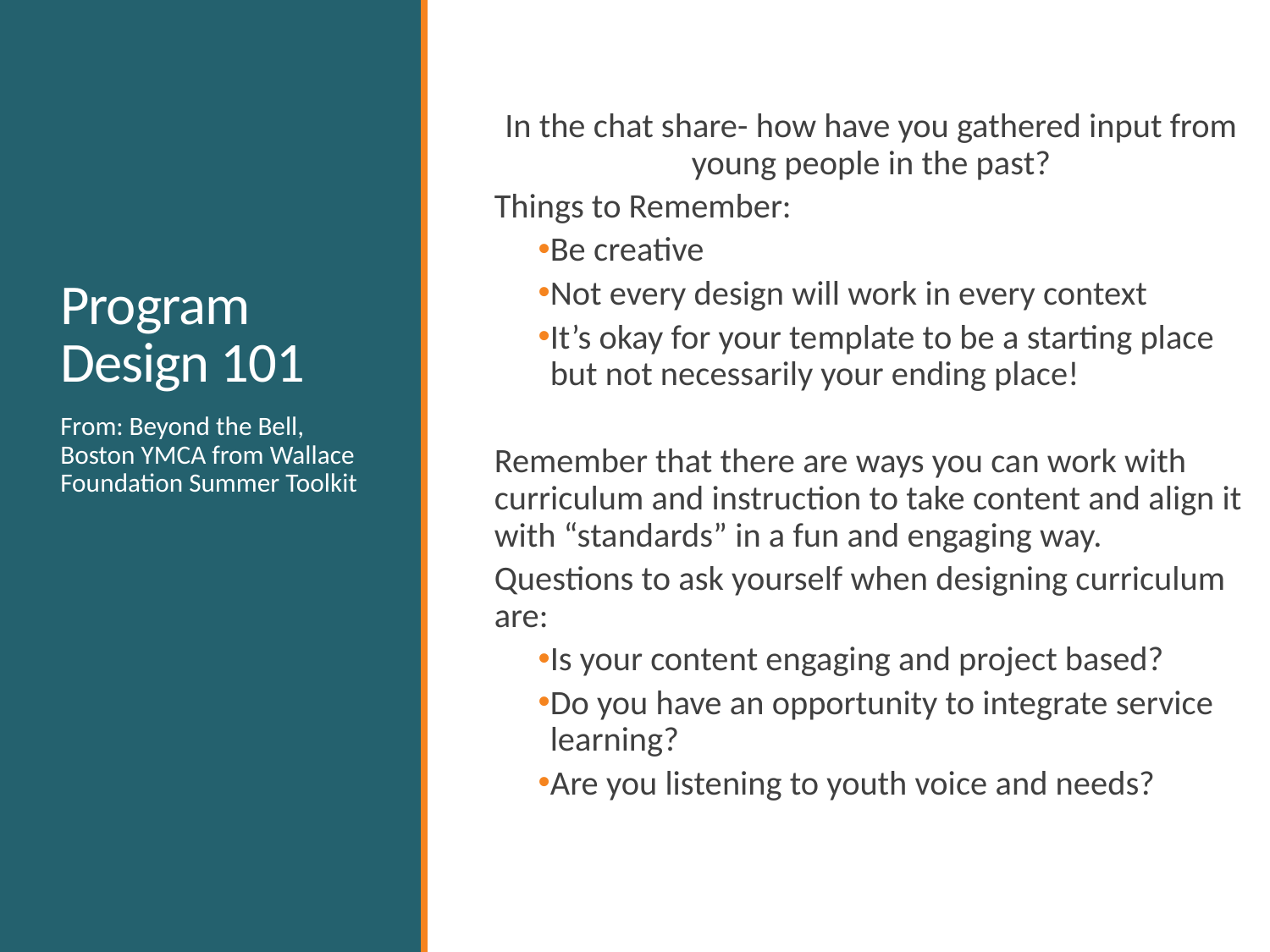

# Program Design 101
In the chat share- how have you gathered input from young people in the past?
Things to Remember:
Be creative
Not every design will work in every context
It’s okay for your template to be a starting place but not necessarily your ending place!

Remember that there are ways you can work with curriculum and instruction to take content and align it with “standards” in a fun and engaging way.
Questions to ask yourself when designing curriculum are:
Is your content engaging and project based?
Do you have an opportunity to integrate service learning?
Are you listening to youth voice and needs?

From: Beyond the Bell, Boston YMCA from Wallace Foundation Summer Toolkit